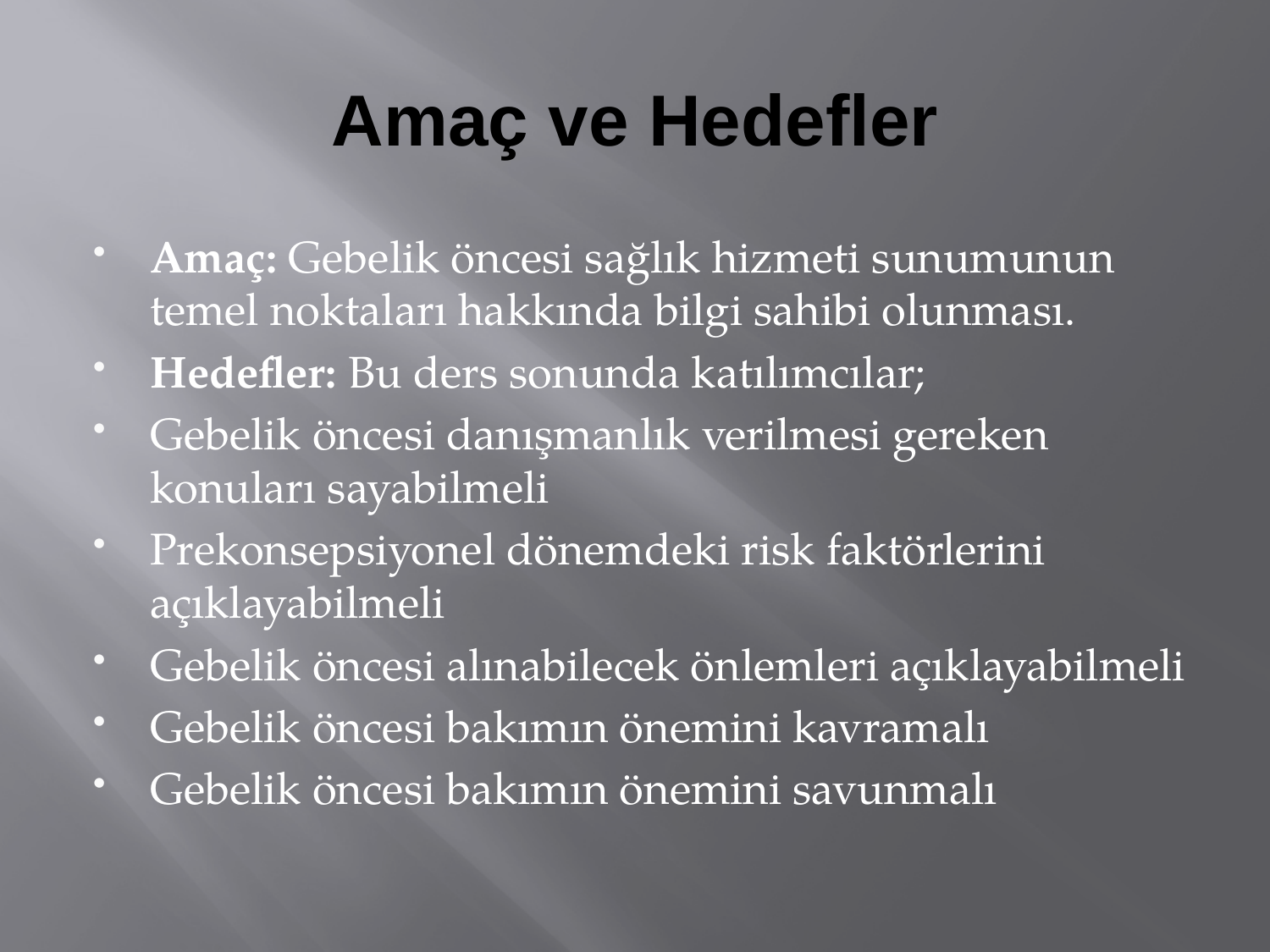

# Amaç ve Hedefler
Amaç: Gebelik öncesi sağlık hizmeti sunumunun temel noktaları hakkında bilgi sahibi olunması.
Hedefler: Bu ders sonunda katılımcılar;
Gebelik öncesi danışmanlık verilmesi gereken konuları sayabilmeli
Prekonsepsiyonel dönemdeki risk faktörlerini açıklayabilmeli
Gebelik öncesi alınabilecek önlemleri açıklayabilmeli
Gebelik öncesi bakımın önemini kavramalı
Gebelik öncesi bakımın önemini savunmalı